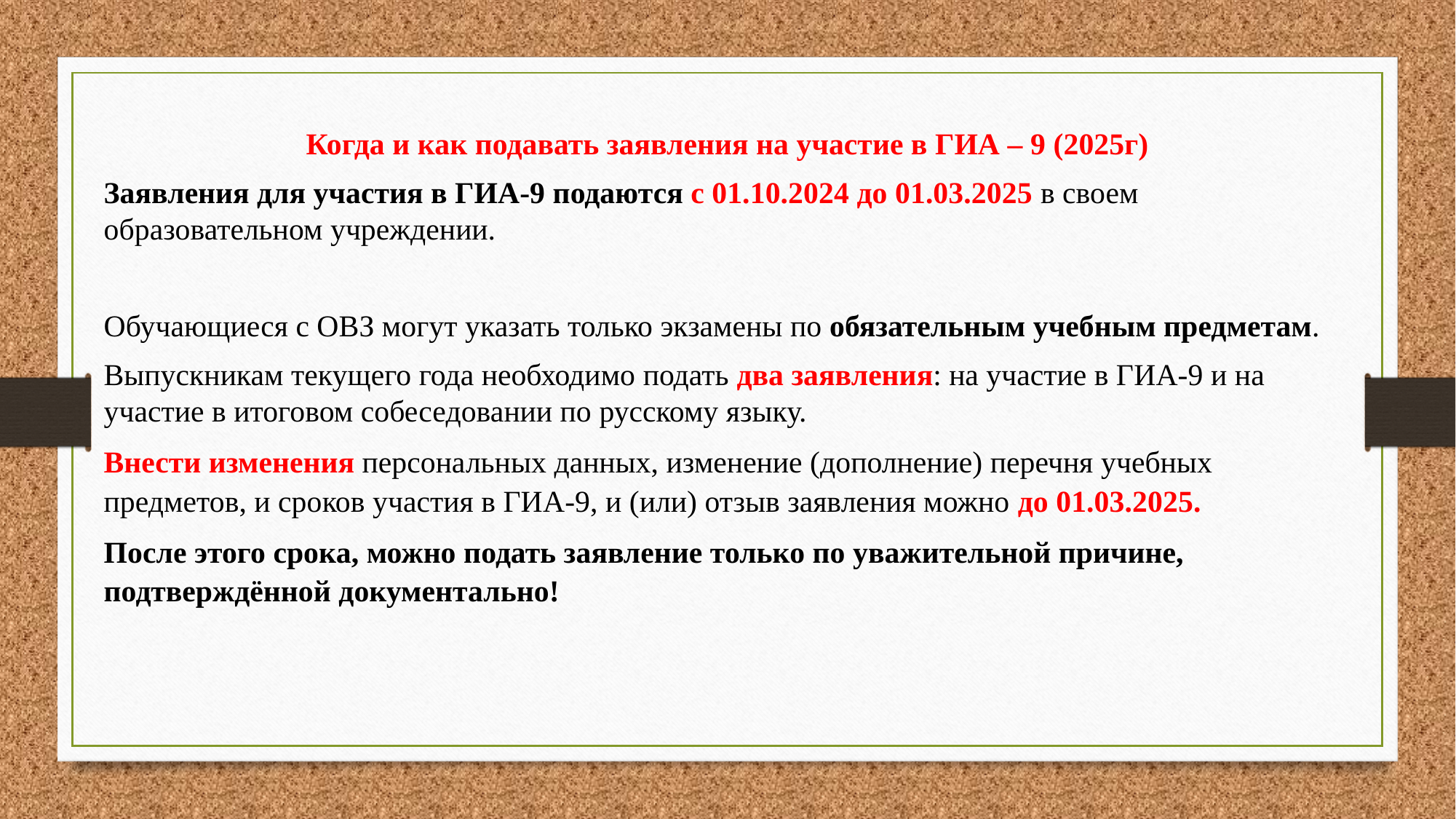

Когда и как подавать заявления на участие в ГИА – 9 (2025г)
Заявления для участия в ГИА-9 подаются с 01.10.2024 до 01.03.2025 в своем образовательном учреждении.

Обучающиеся с ОВЗ могут указать только экзамены по обязательным учебным предметам.
Выпускникам текущего года необходимо подать два заявления: на участие в ГИА-9 и на участие в итоговом собеседовании по русскому языку.
Внести изменения персональных данных, изменение (дополнение) перечня учебных предметов, и сроков участия в ГИА-9, и (или) отзыв заявления можно до 01.03.2025.
После этого срока, можно подать заявление только по уважительной причине, подтверждённой документально!